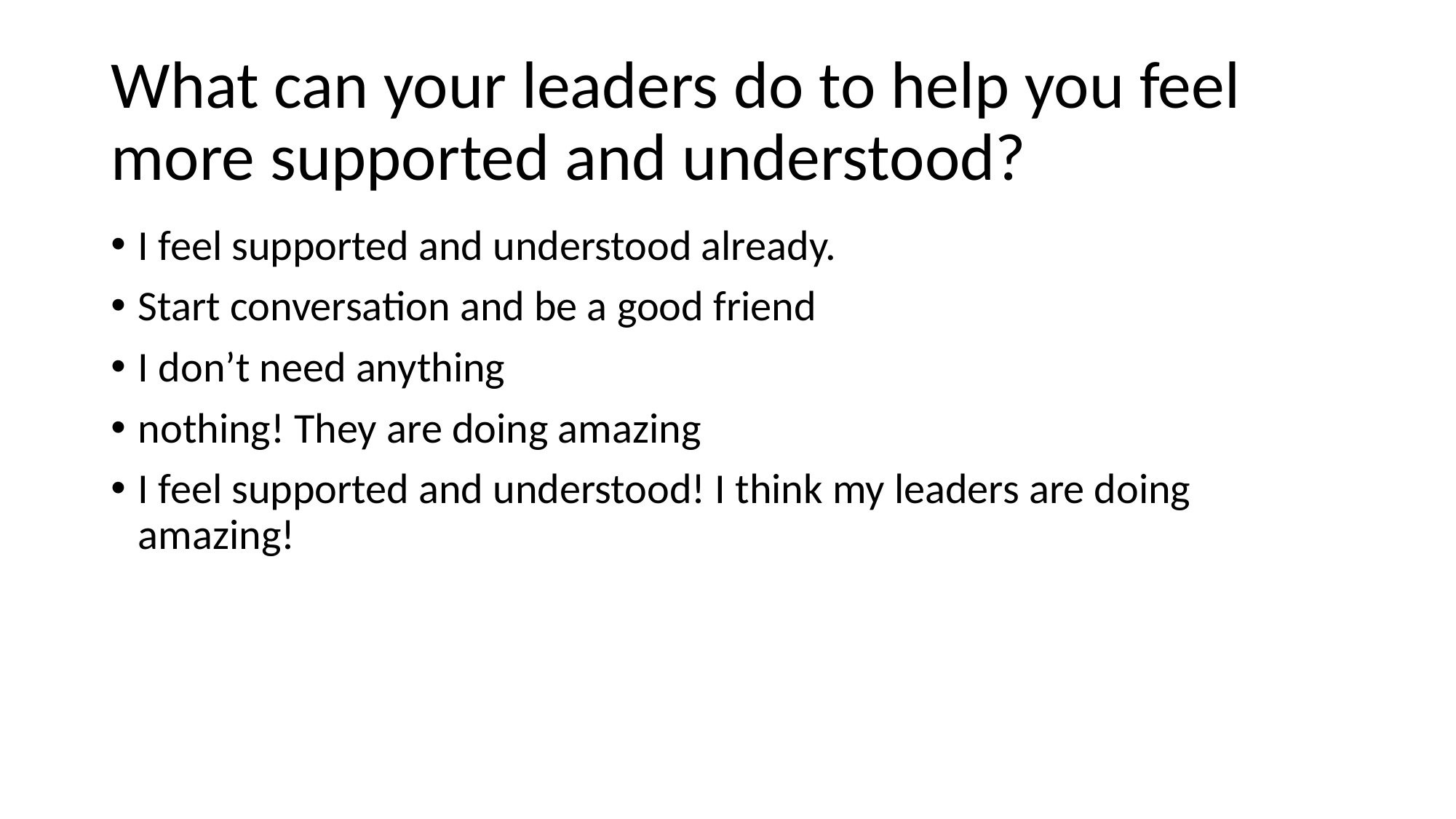

# What can your leaders do to help you feel more supported and understood?
I feel supported and understood already.
Start conversation and be a good friend
I don’t need anything
nothing! They are doing amazing
I feel supported and understood! I think my leaders are doing amazing!